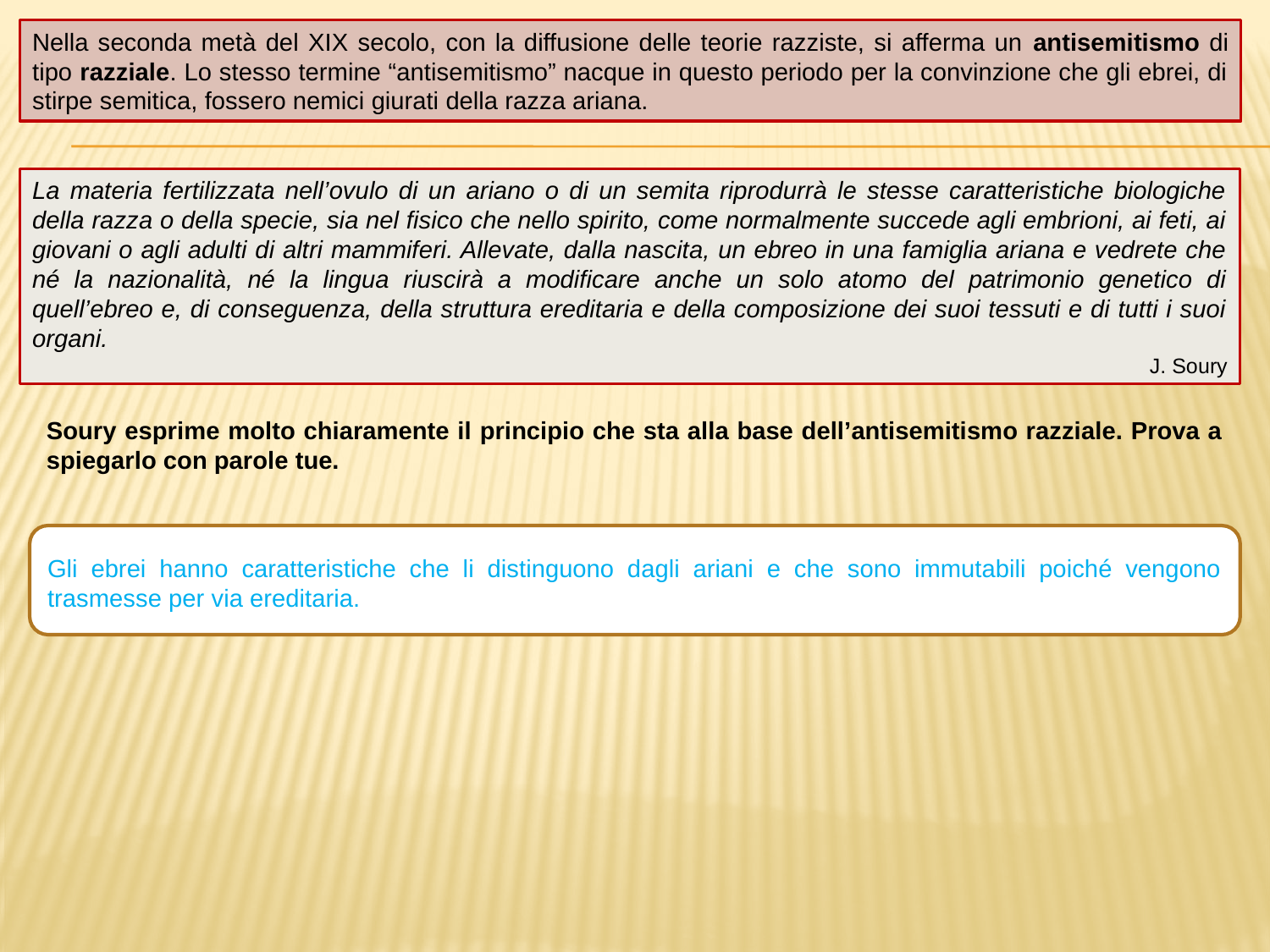

Nella seconda metà del XIX secolo, con la diffusione delle teorie razziste, si afferma un antisemitismo di tipo razziale. Lo stesso termine “antisemitismo” nacque in questo periodo per la convinzione che gli ebrei, di stirpe semitica, fossero nemici giurati della razza ariana.
La materia fertilizzata nell’ovulo di un ariano o di un semita riprodurrà le stesse caratteristiche biologiche della razza o della specie, sia nel fisico che nello spirito, come normalmente succede agli embrioni, ai feti, ai giovani o agli adulti di altri mammiferi. Allevate, dalla nascita, un ebreo in una famiglia ariana e vedrete che né la nazionalità, né la lingua riuscirà a modificare anche un solo atomo del patrimonio genetico di quell’ebreo e, di conseguenza, della struttura ereditaria e della composizione dei suoi tessuti e di tutti i suoi organi.
 J. Soury

Soury esprime molto chiaramente il principio che sta alla base dell’antisemitismo razziale. Prova a spiegarlo con parole tue.

Gli ebrei hanno caratteristiche che li distinguono dagli ariani e che sono immutabili poiché vengono trasmesse per via ereditaria.